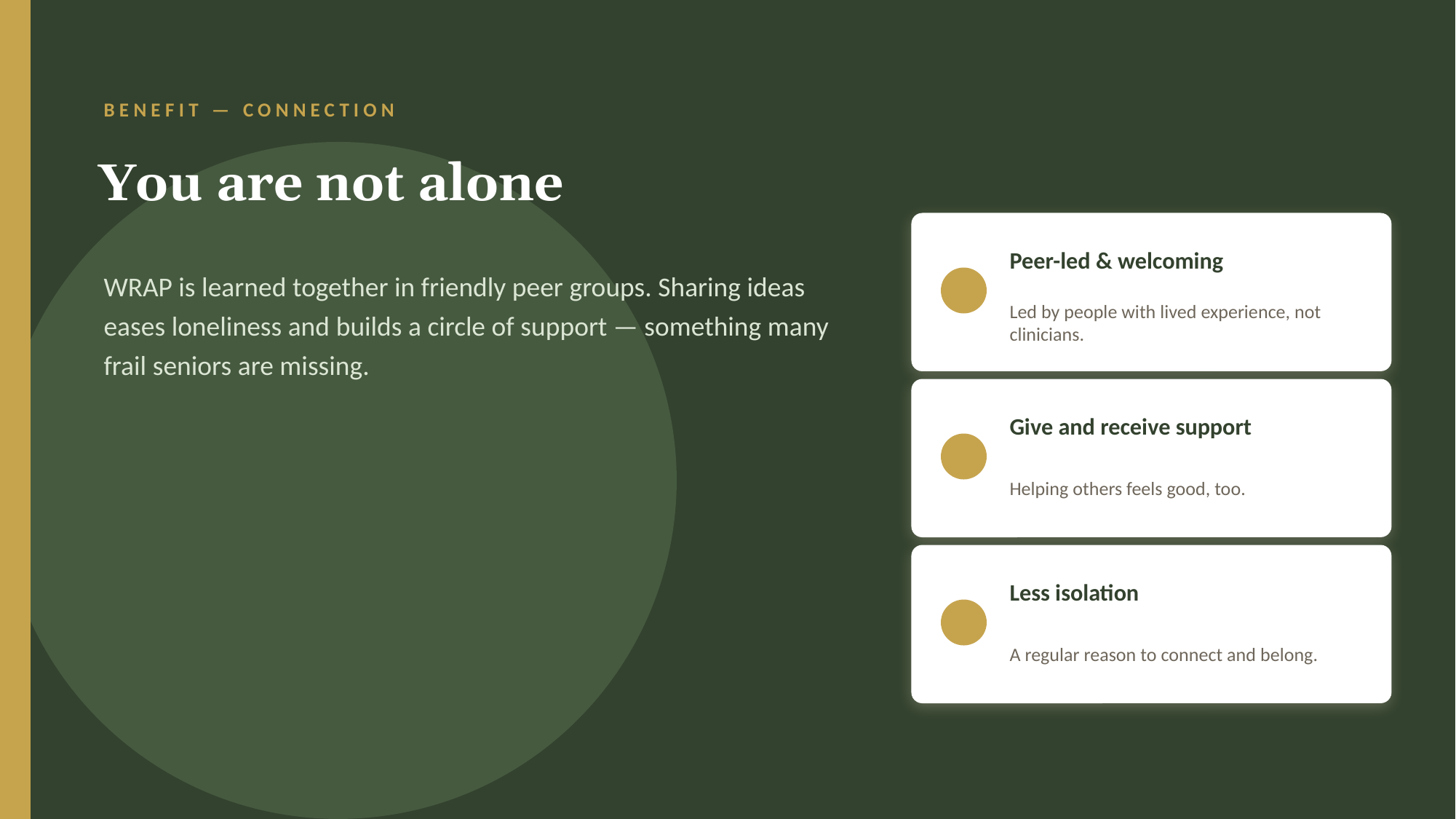

BENEFIT — CONNECTION
You are not alone

WRAP is learned together in friendly peer groups. Sharing ideas eases loneliness and builds a circle of support — something many frail seniors are missing.
Peer-led & welcoming

Led by people with lived experience, not clinicians.

Give and receive support

Helping others feels good, too.

Less isolation

A regular reason to connect and belong.